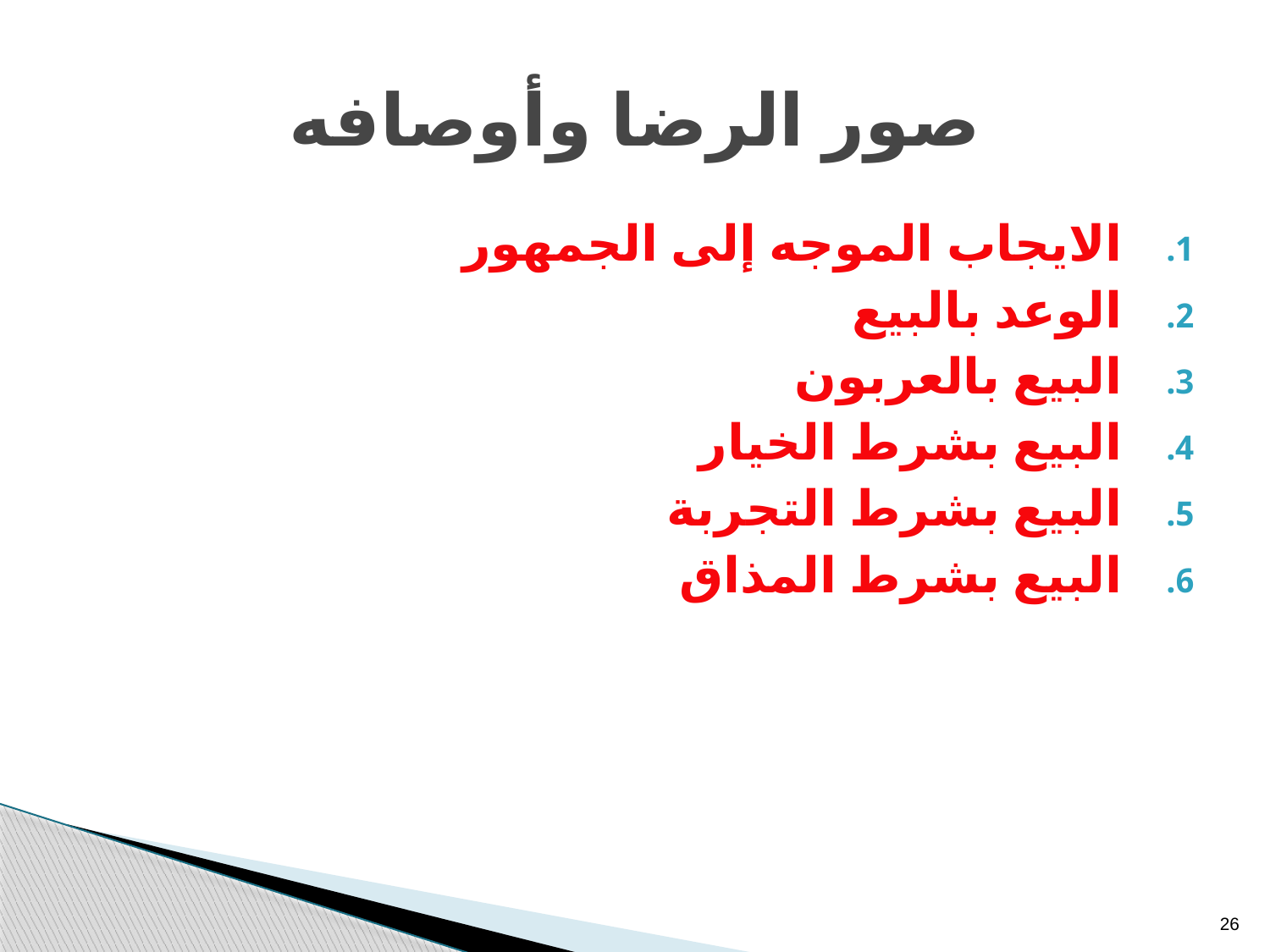

# صور الرضا وأوصافه
الايجاب الموجه إلى الجمهور
الوعد بالبيع
البيع بالعربون
البيع بشرط الخيار
البيع بشرط التجربة
البيع بشرط المذاق

26